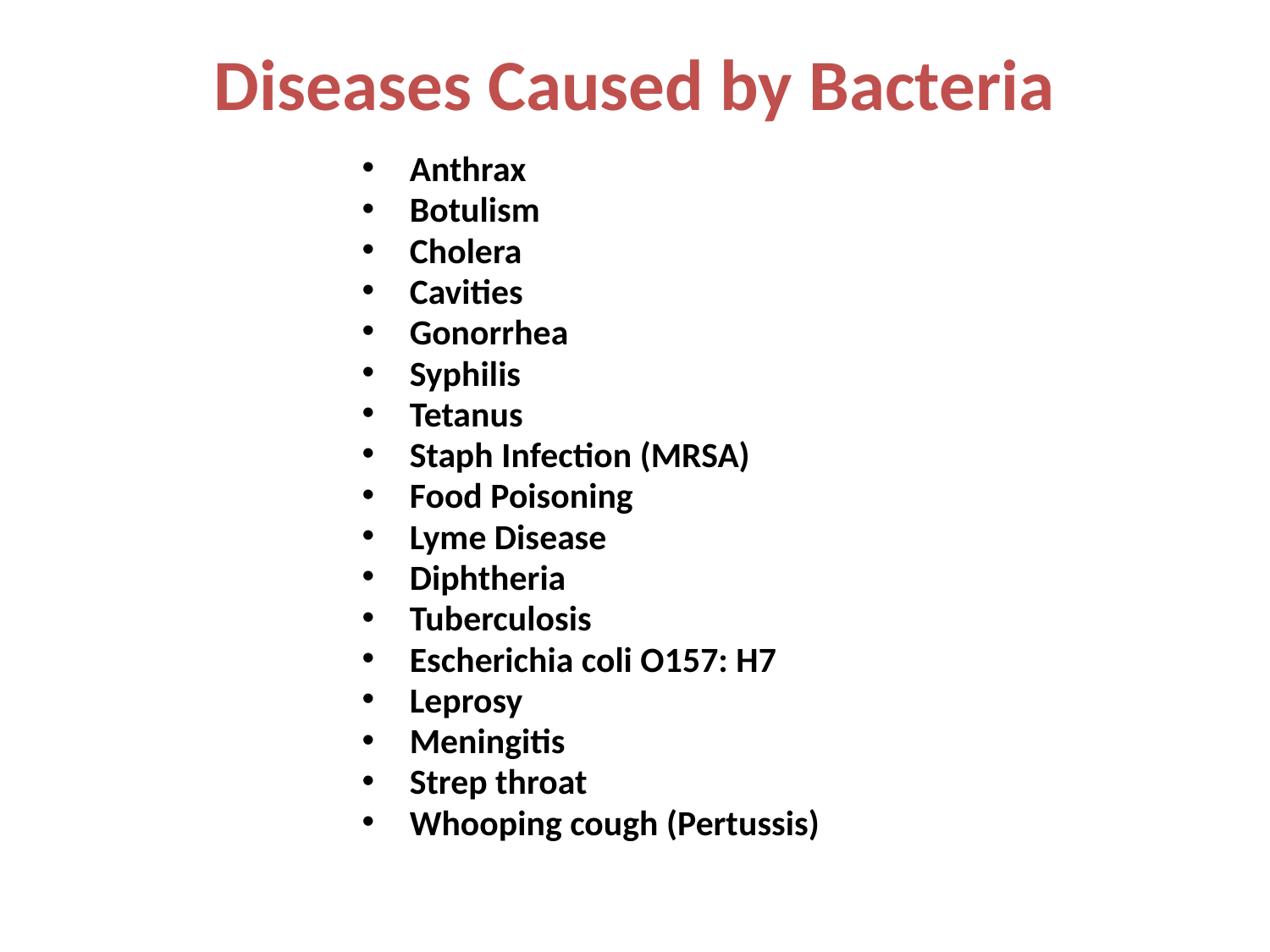

# Diseases Caused by Bacteria
Anthrax
Botulism
Cholera
Cavities
Gonorrhea
Syphilis
Tetanus
Staph Infection (MRSA)
Food Poisoning
Lyme Disease
Diphtheria
Tuberculosis
Escherichia coli O157: H7
Leprosy
Meningitis
Strep throat
Whooping cough (Pertussis)